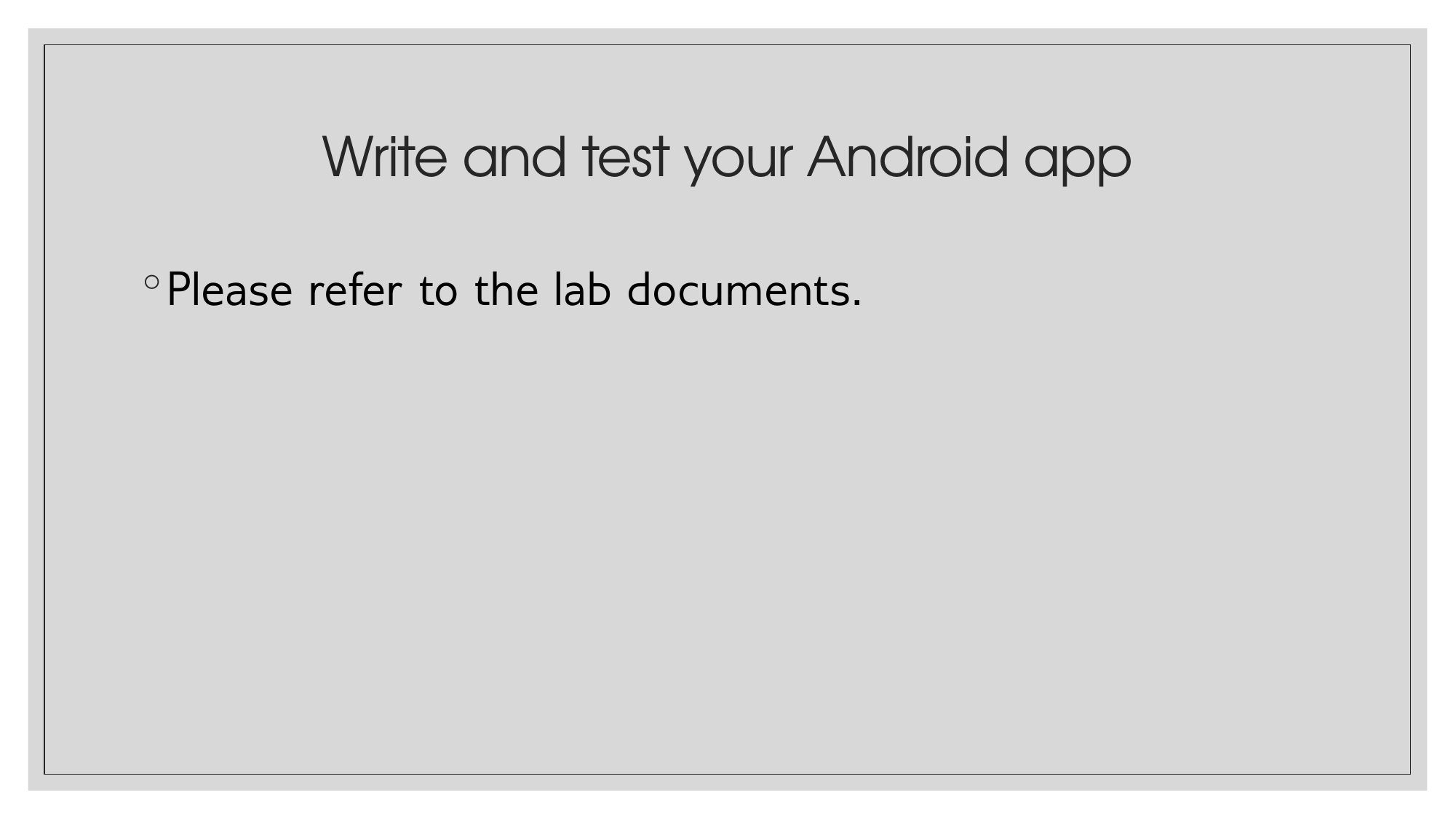

# Write and test your Android app
Please refer to the lab documents.